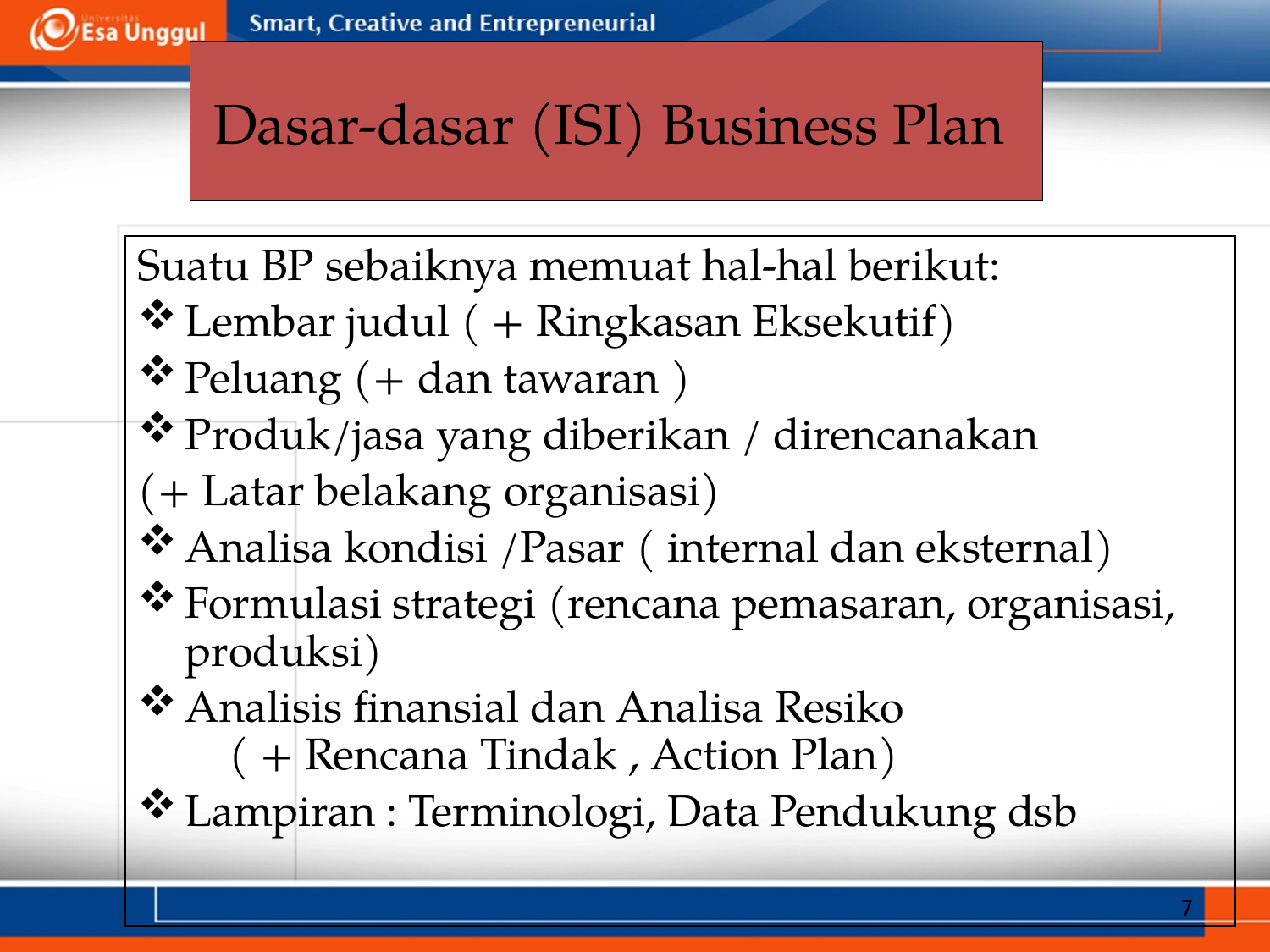

# Dasar-dasar (ISI) Business Plan
Suatu BP sebaiknya memuat hal-hal berikut:
Lembar judul ( + Ringkasan Eksekutif)
Peluang (+ dan tawaran )
Produk/jasa yang diberikan / direncanakan
(+ Latar belakang organisasi)
Analisa kondisi /Pasar ( internal dan eksternal)
Formulasi strategi (rencana pemasaran, organisasi, produksi)
Analisis finansial dan Analisa Resiko                                 ( + Rencana Tindak , Action Plan)
Lampiran : Terminologi, Data Pendukung dsb

7